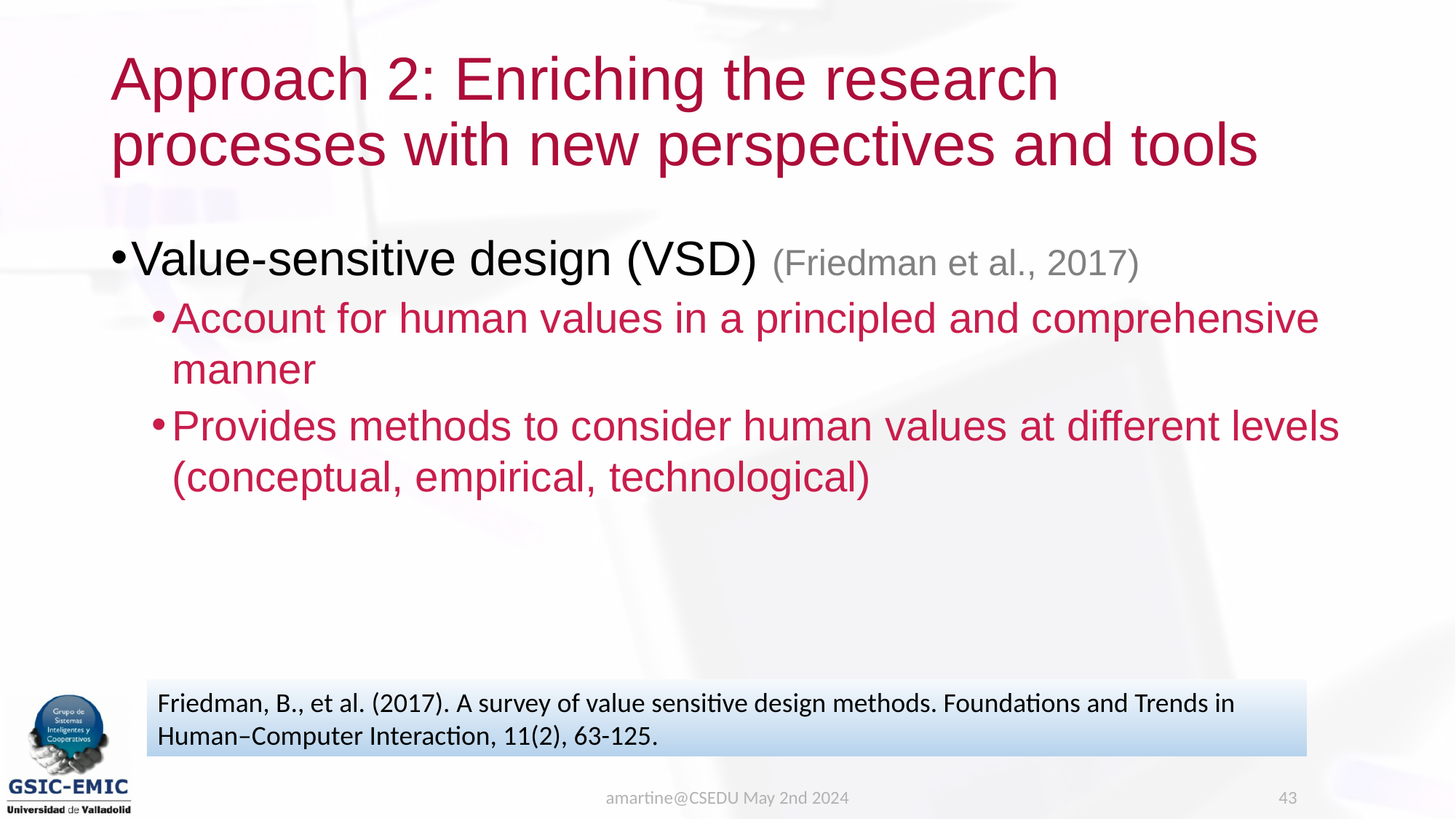

# Approach 2: Enriching the research processes with new perspectives and tools
Value-sensitive design (VSD) (Friedman et al., 2017)
Account for human values in a principled and comprehensive manner
Provides methods to consider human values at different levels (conceptual, empirical, technological)
Friedman, B., et al. (2017). A survey of value sensitive design methods. Foundations and Trends in Human–Computer Interaction, 11(2), 63-125.
amartine@CSEDU May 2nd 2024
43